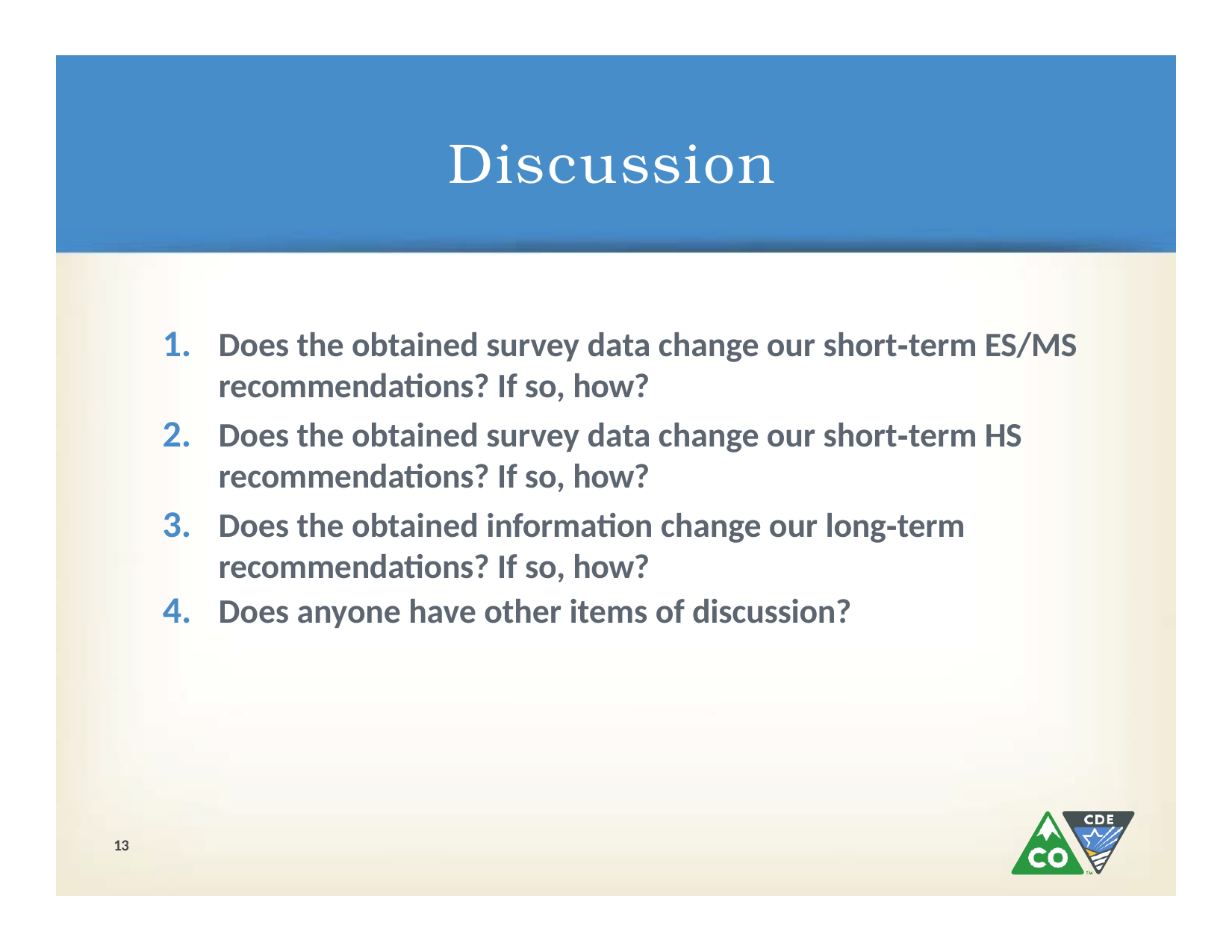

# Discussion
Does the obtained survey data change our short‐term ES/MS recommendations? If so, how?
Does the obtained survey data change our short‐term HS recommendations? If so, how?
Does the obtained information change our long‐term recommendations? If so, how?
Does anyone have other items of discussion?
13